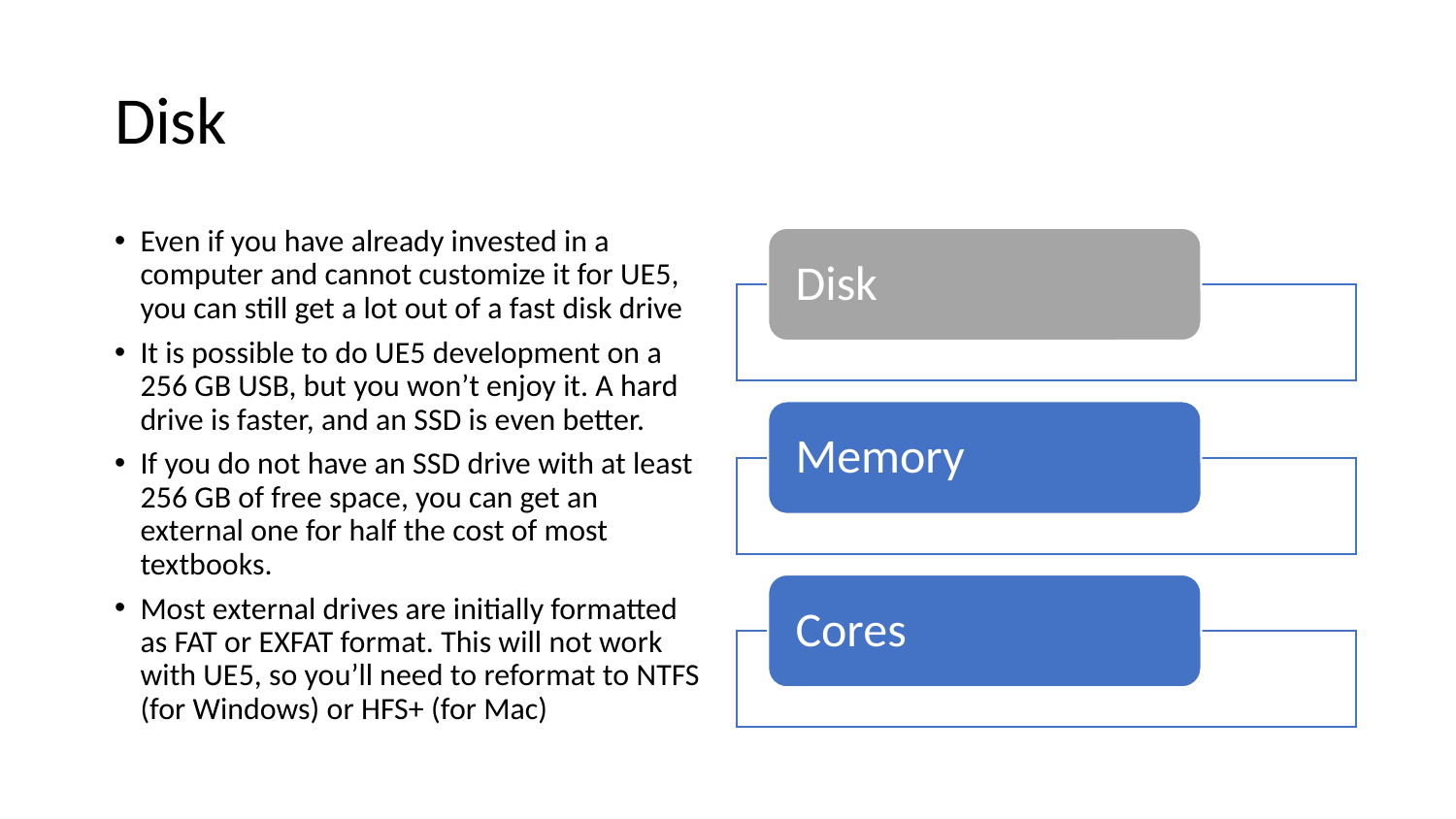

# Disk
Disk
Memory
Cores
Even if you have already invested in a computer and cannot customize it for UE5, you can still get a lot out of a fast disk drive
It is possible to do UE5 development on a 256 GB USB, but you won’t enjoy it. A hard drive is faster, and an SSD is even better.
If you do not have an SSD drive with at least 256 GB of free space, you can get an external one for half the cost of most textbooks.
Most external drives are initially formatted as FAT or EXFAT format. This will not work with UE5, so you’ll need to reformat to NTFS (for Windows) or HFS+ (for Mac)